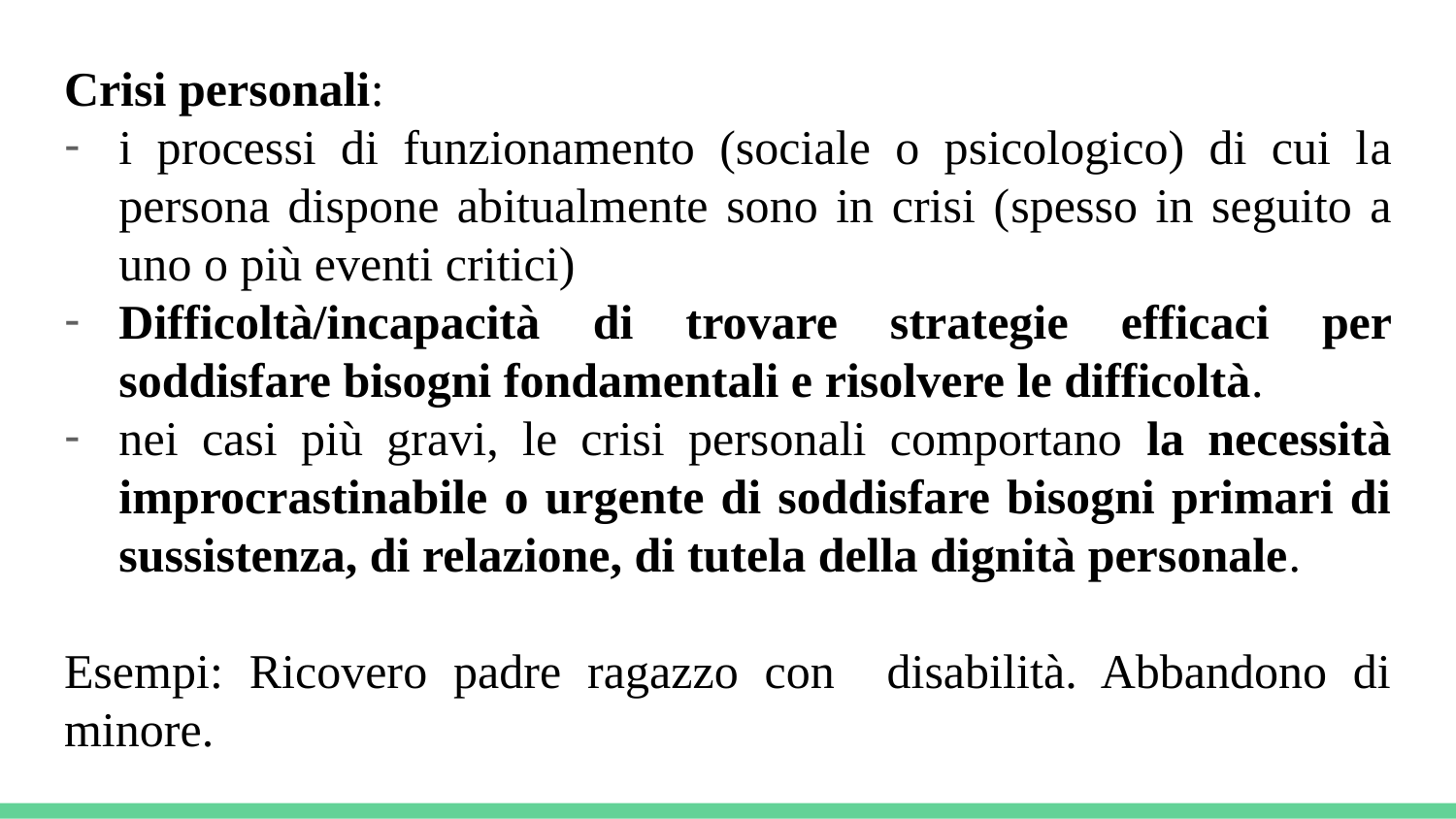

Crisi personali:
i processi di funzionamento (sociale o psicologico) di cui la persona dispone abitualmente sono in crisi (spesso in seguito a uno o più eventi critici)
Difficoltà/incapacità di trovare strategie efficaci per soddisfare bisogni fondamentali e risolvere le difficoltà.
nei casi più gravi, le crisi personali comportano la necessità improcrastinabile o urgente di soddisfare bisogni primari di sussistenza, di relazione, di tutela della dignità personale.

Esempi: Ricovero padre ragazzo con  disabilità. Abbandono di minore.